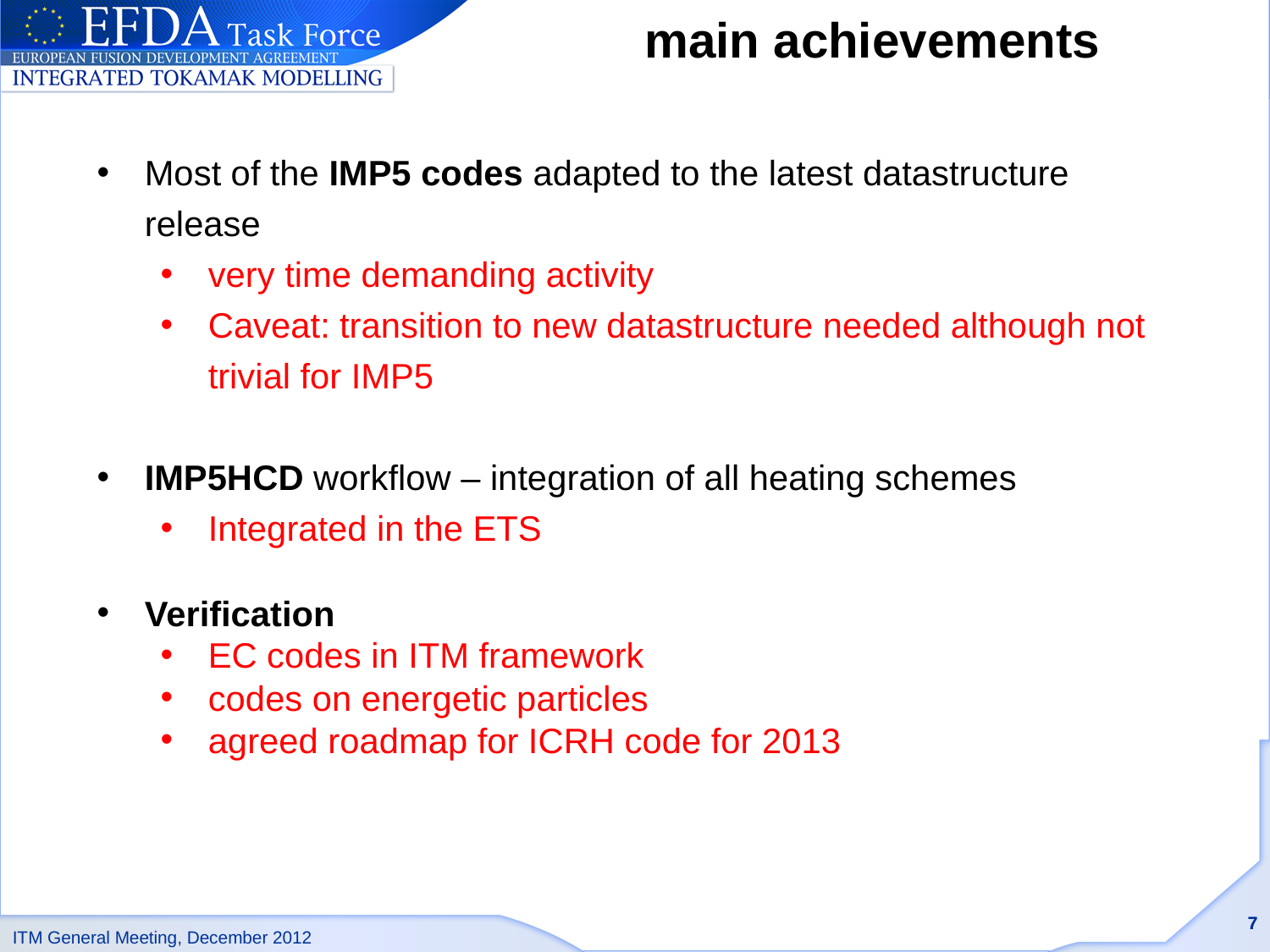

main achievements
Most of the IMP5 codes adapted to the latest datastructure release
very time demanding activity
Caveat: transition to new datastructure needed although not trivial for IMP5

IMP5HCD workflow – integration of all heating schemes
Integrated in the ETS

Verification
EC codes in ITM framework
codes on energetic particles
agreed roadmap for ICRH code for 2013

7